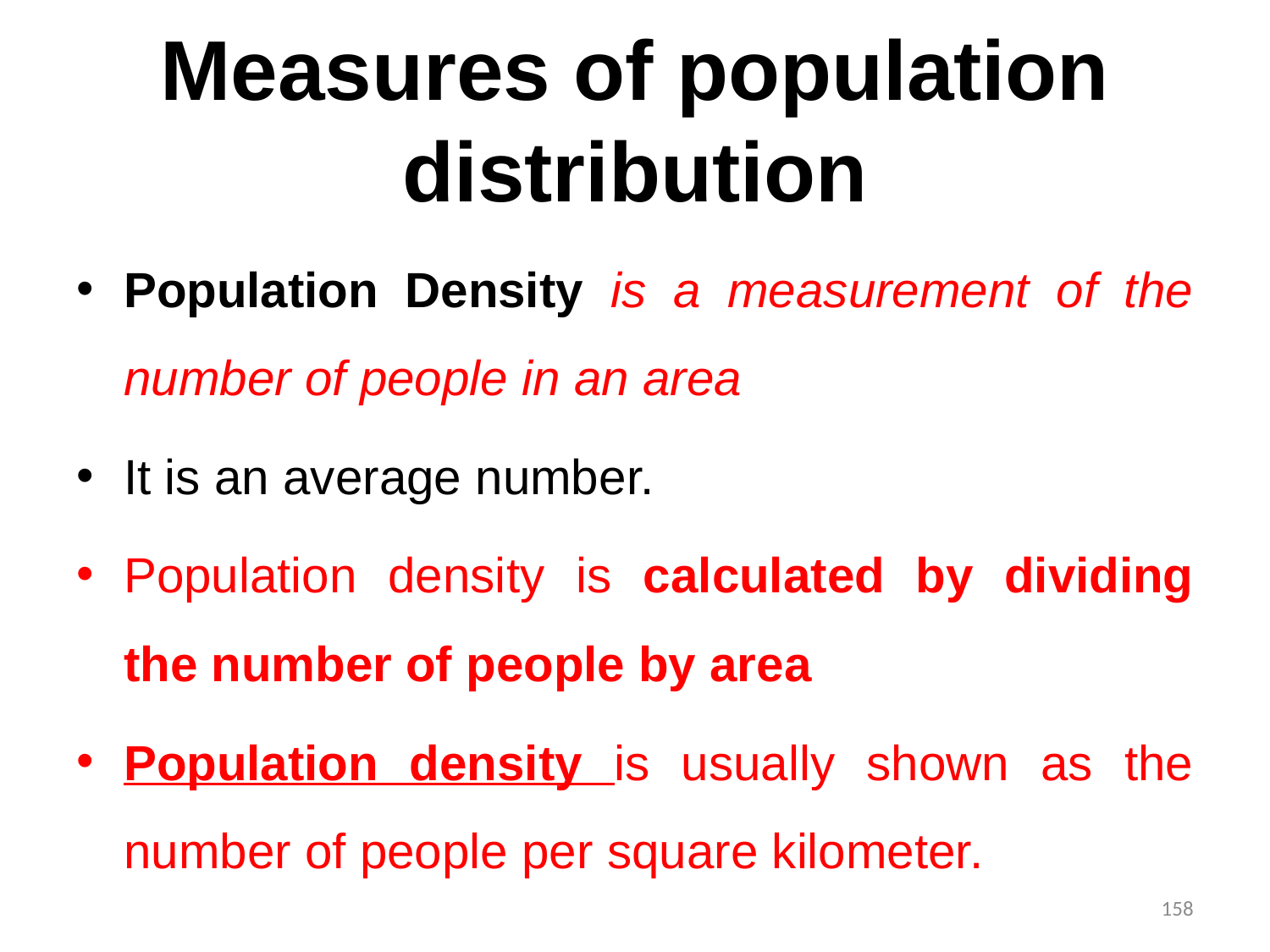

# Measures of population distribution
Population Density is a measurement of the number of people in an area
It is an average number.
Population density is calculated by dividing the number of people by area
Population density is usually shown as the number of people per square kilometer.
158